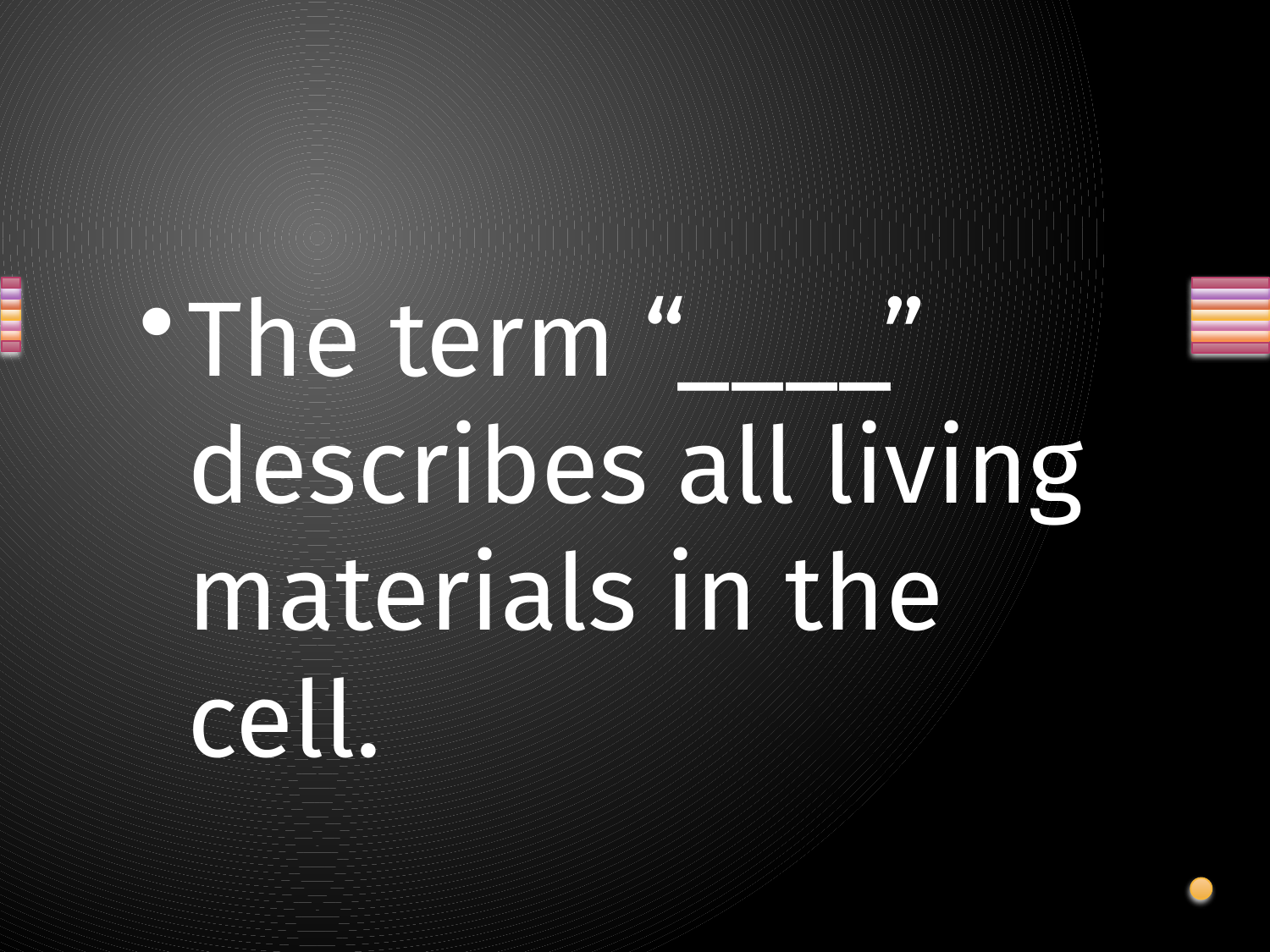

#
The term “____” describes all living materials in the cell.